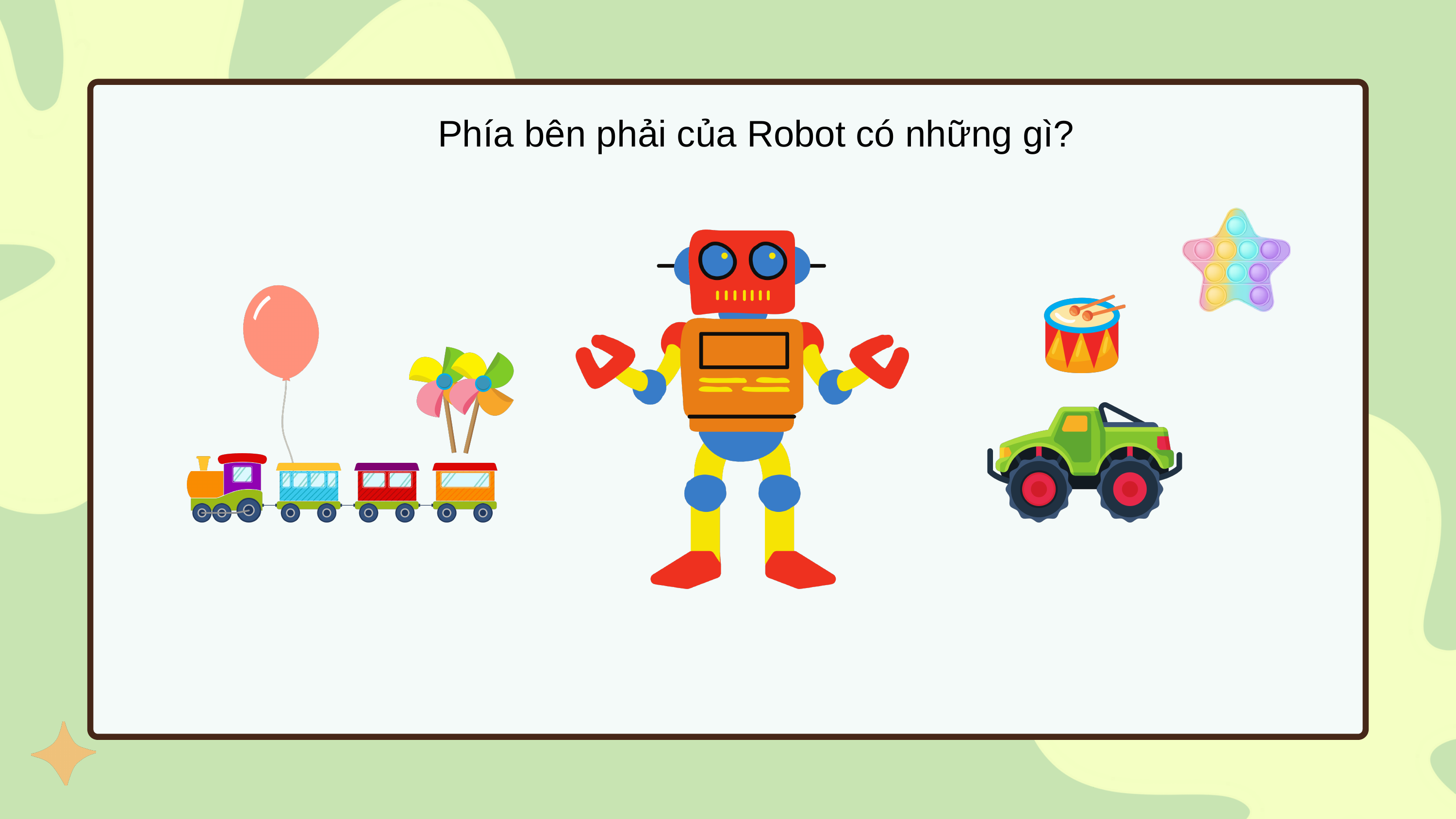

Phía bên phải của Robot có những gì?